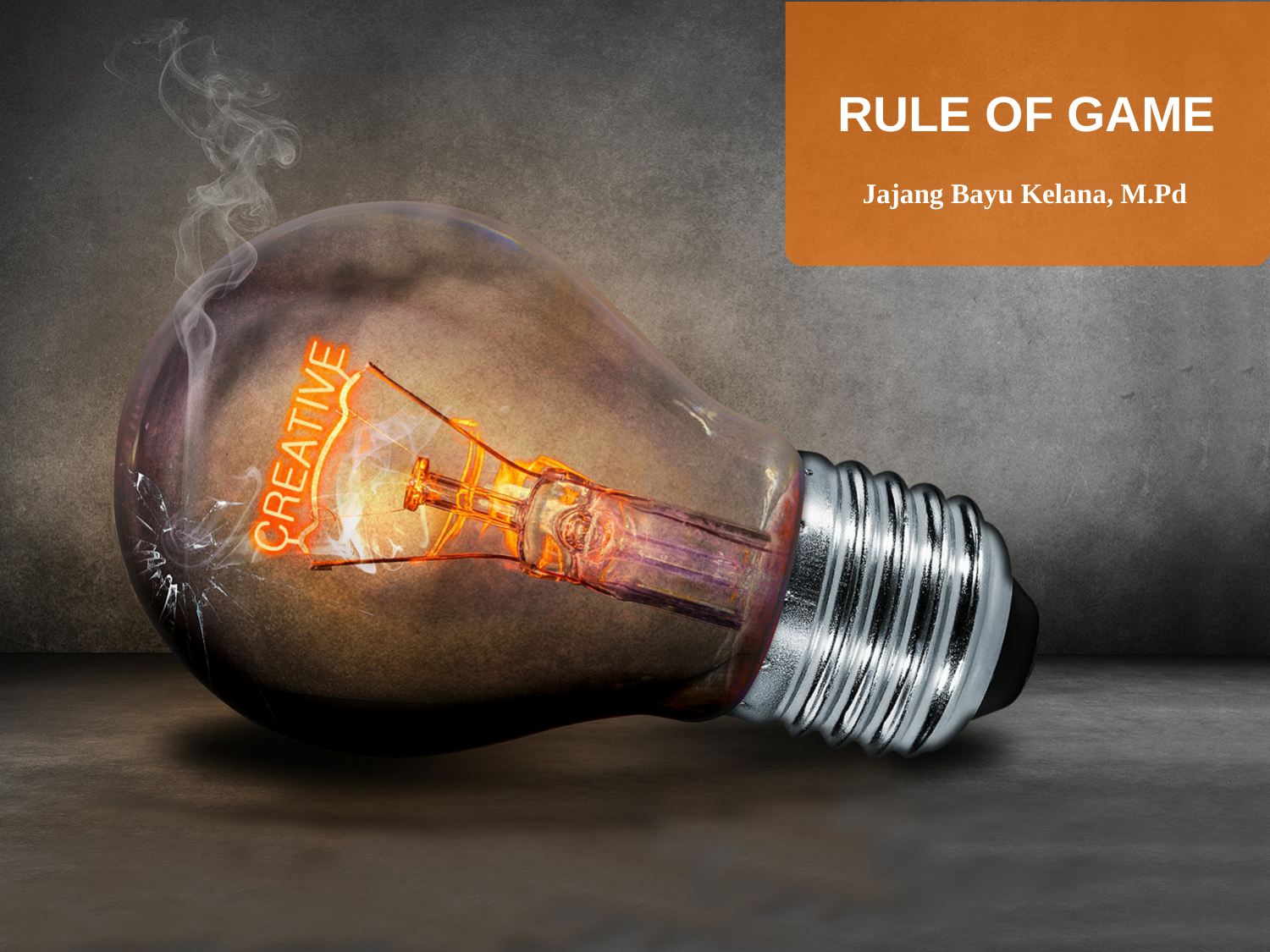

RULE OF GAME
Jajang Bayu Kelana, M.Pd